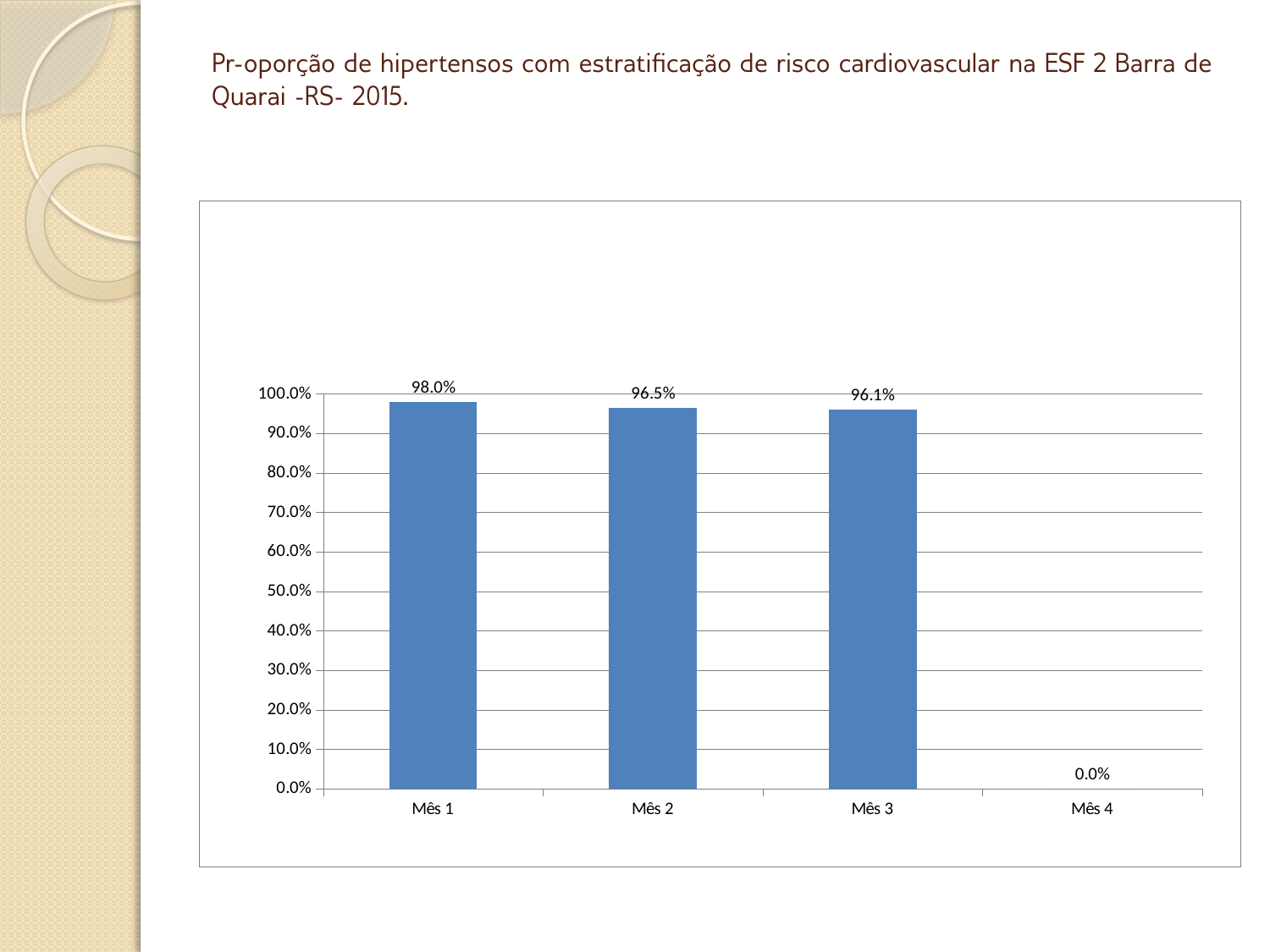

# Pr-oporção de hipertensos com estratificação de risco cardiovascular na ESF 2 Barra de Quarai -RS- 2015.

### Chart

| Category | Proporção de hipertensos com estratificação de risco cardiovascular por  exame clínico em dia |
|---|---|
| Mês 1 | 0.9795918367346939 |
| Mês 2 | 0.9651162790697675 |
| Mês 3 | 0.9607843137254902 |
| Mês 4 | 0.0 |